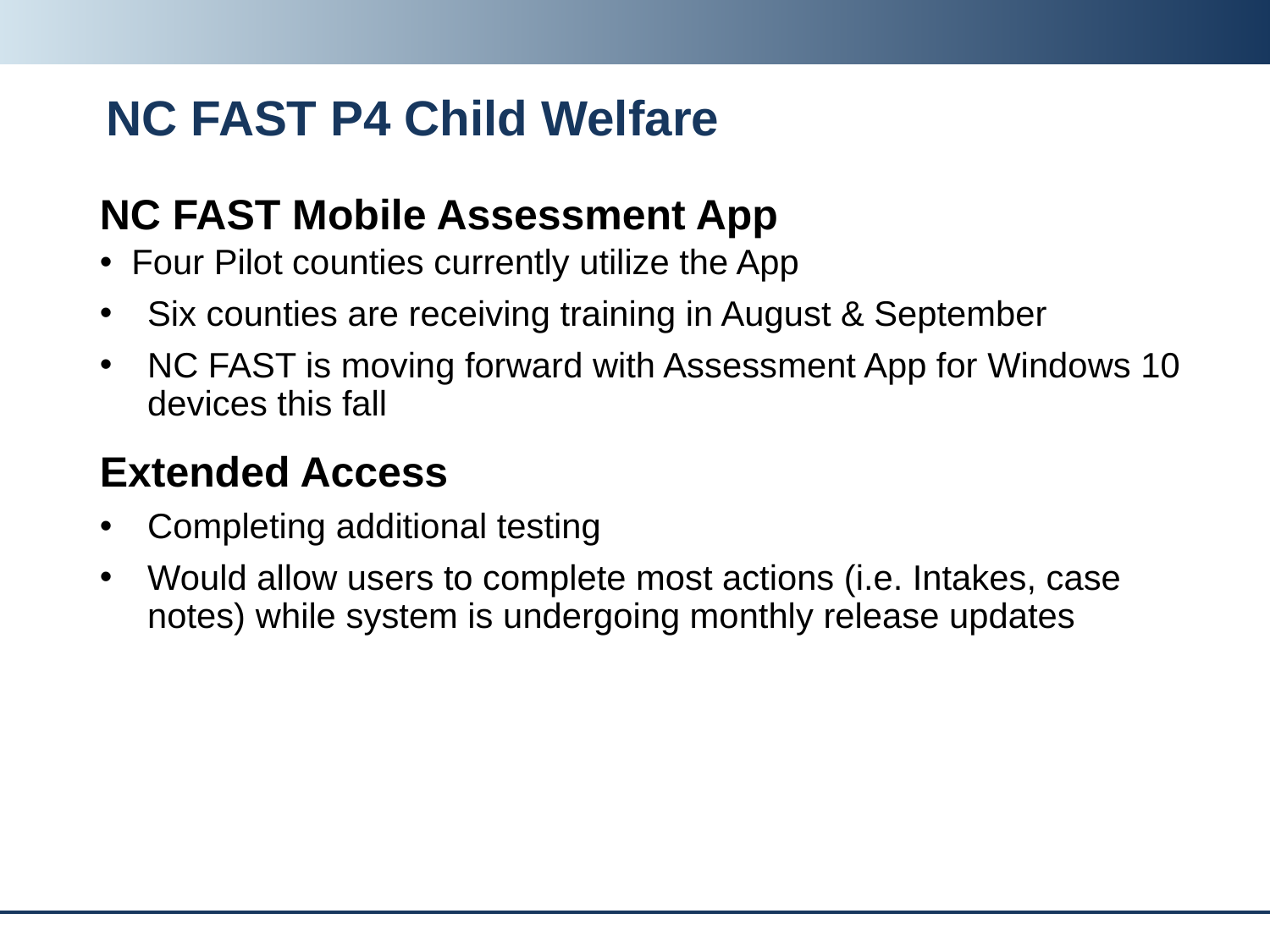

# NC FAST P4 Child Welfare
NC FAST Mobile Assessment App
Four Pilot counties currently utilize the App
Six counties are receiving training in August & September
NC FAST is moving forward with Assessment App for Windows 10  devices this fall
Extended Access
Completing additional testing
Would allow users to complete most actions (i.e. Intakes, case notes) while system is undergoing monthly release updates